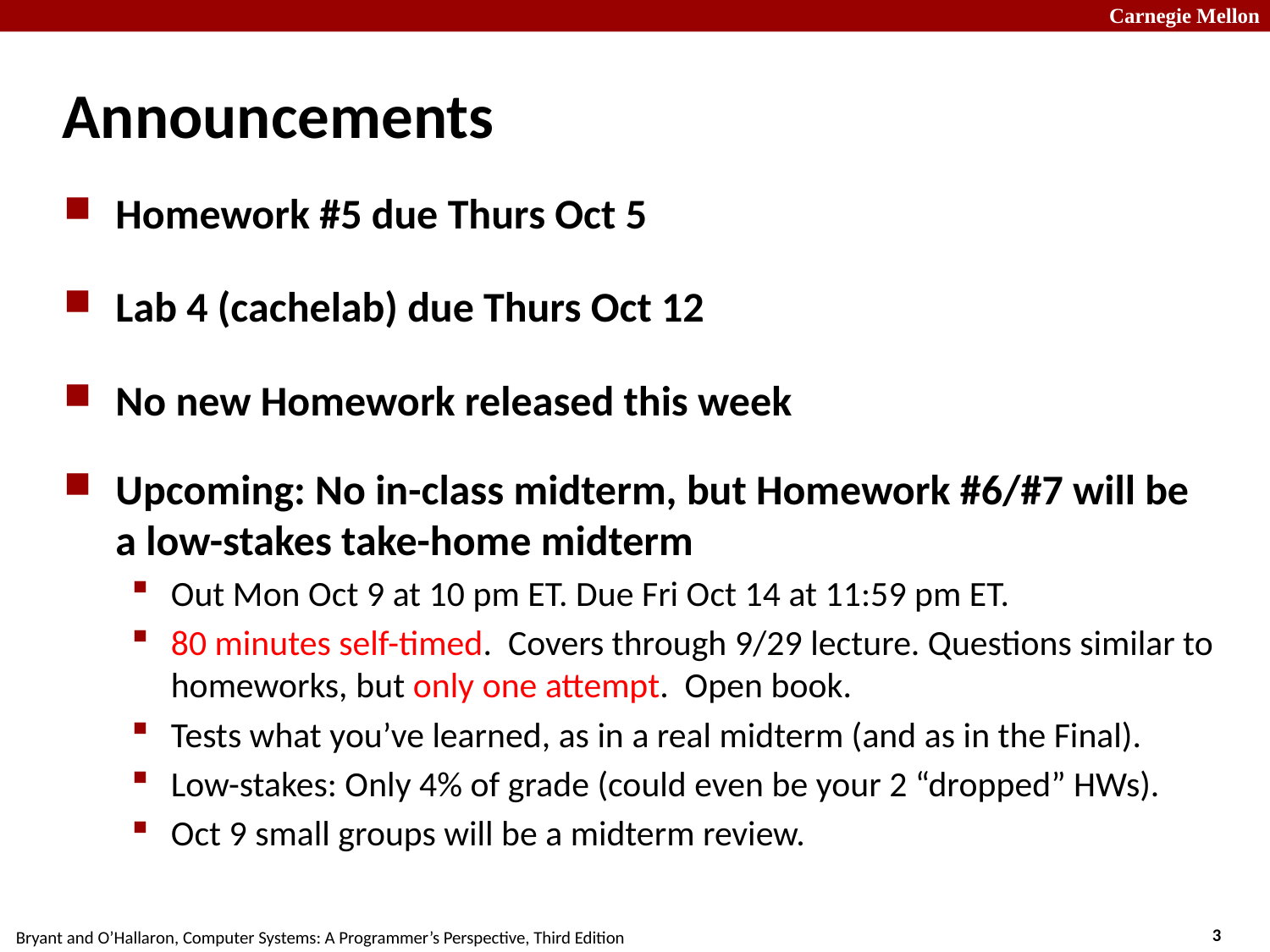

# Announcements
Homework #5 due Thurs Oct 5

Lab 4 (cachelab) due Thurs Oct 12

No new Homework released this week

Upcoming: No in-class midterm, but Homework #6/#7 will be a low-stakes take-home midterm
Out Mon Oct 9 at 10 pm ET. Due Fri Oct 14 at 11:59 pm ET.
80 minutes self-timed.  Covers through 9/29 lecture. Questions similar to homeworks, but only one attempt.  Open book.
Tests what you’ve learned, as in a real midterm (and as in the Final).
Low-stakes: Only 4% of grade (could even be your 2 “dropped” HWs).
Oct 9 small groups will be a midterm review.